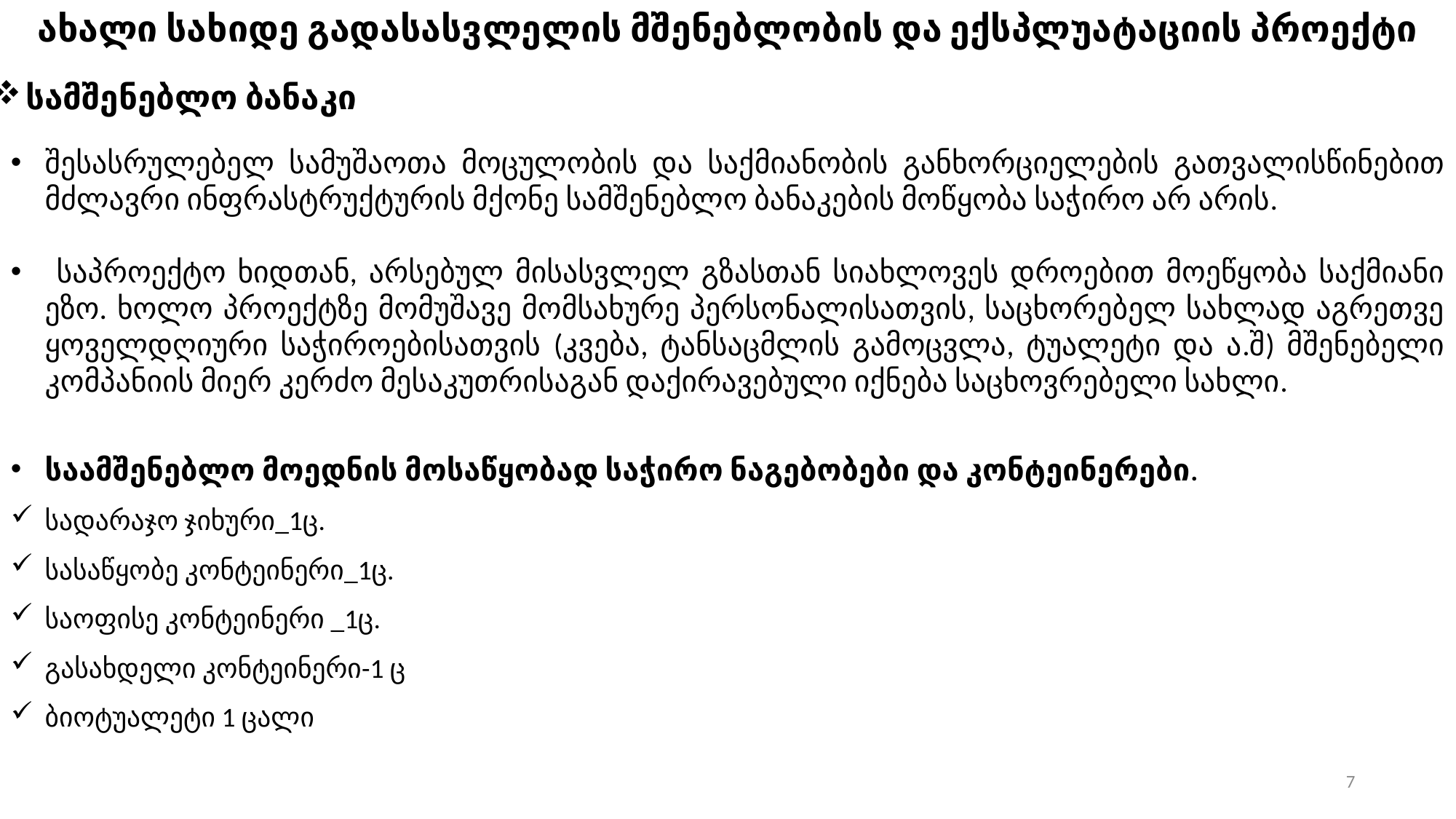

ახალი სახიდე გადასასვლელის მშენებლობის და ექსპლუატაციის პროექტი
სამშენებლო ბანაკი
შესასრულებელ სამუშაოთა მოცულობის და საქმიანობის განხორციელების გათვალისწინებით მძლავრი ინფრასტრუქტურის მქონე სამშენებლო ბანაკების მოწყობა საჭირო არ არის.

 საპროექტო ხიდთან, არსებულ მისასვლელ გზასთან სიახლოვეს დროებით მოეწყობა საქმიანი ეზო. ხოლო პროექტზე მომუშავე მომსახურე პერსონალისათვის, საცხორებელ სახლად აგრეთვე ყოველდღიური საჭიროებისათვის (კვება, ტანსაცმლის გამოცვლა, ტუალეტი და ა.შ) მშენებელი კომპანიის მიერ კერძო მესაკუთრისაგან დაქირავებული იქნება საცხოვრებელი სახლი.

საამშენებლო მოედნის მოსაწყობად საჭირო ნაგებობები და კონტეინერები.
სადარაჯო ჯიხური_1ც.
სასაწყობე კონტეინერი_1ც.
საოფისე კონტეინერი _1ც.
გასახდელი კონტეინერი-1 ც
ბიოტუალეტი 1 ცალი
7